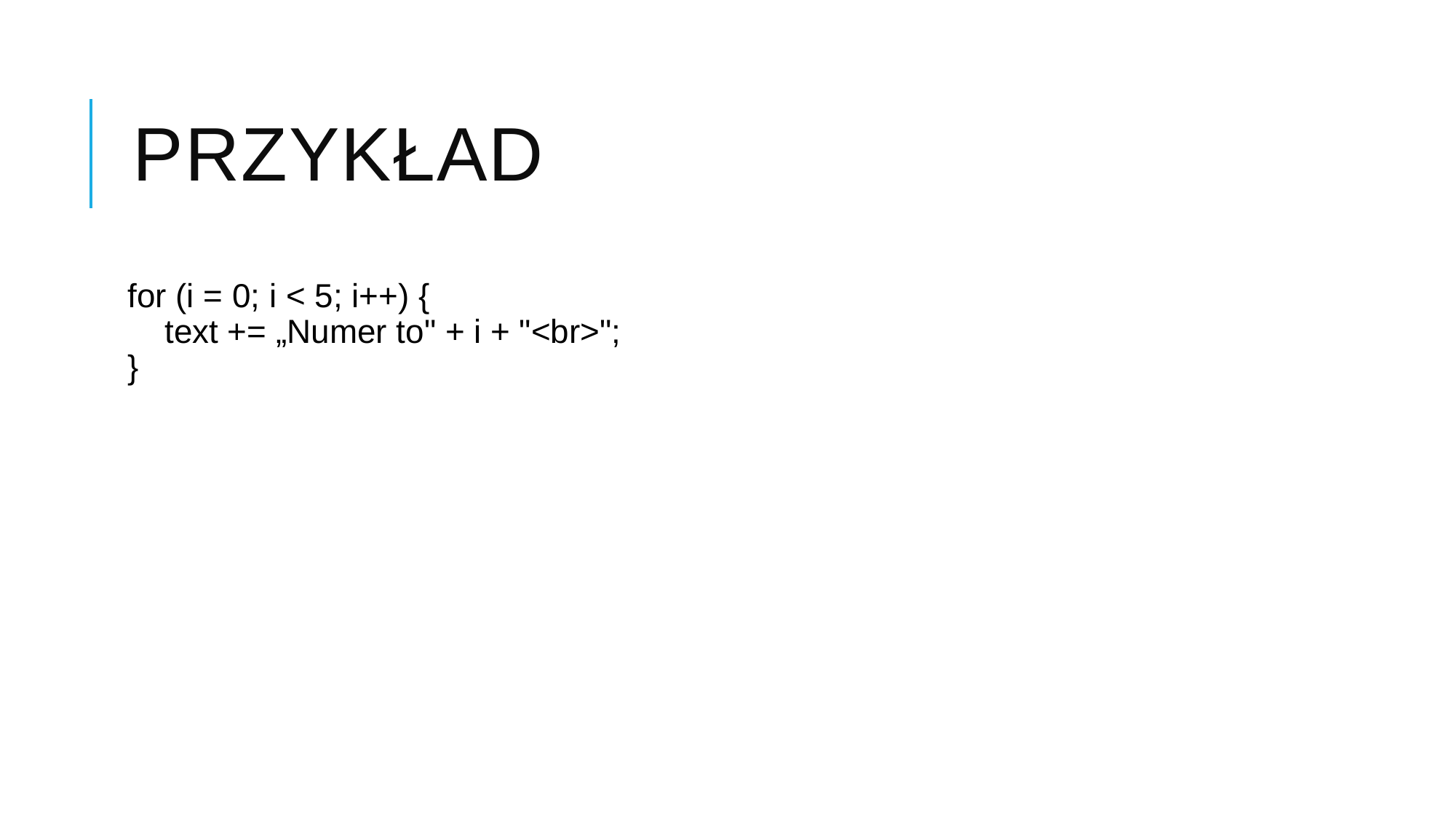

# Przykład
for (i = 0; i < 5; i++) {
    text += „Numer to" + i + "<br>";
}